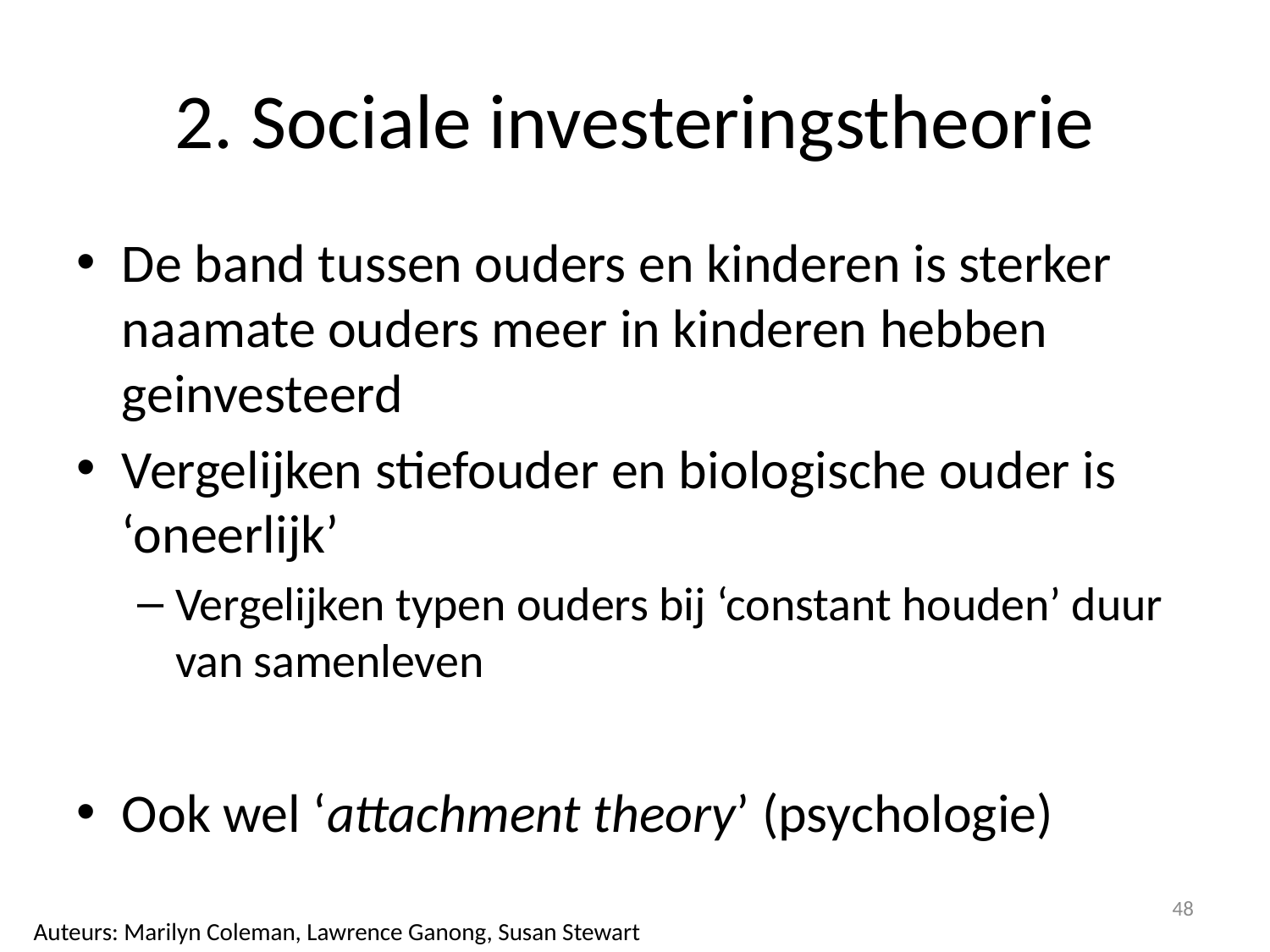

# 2. Sociale investeringstheorie
De band tussen ouders en kinderen is sterker naamate ouders meer in kinderen hebben geinvesteerd
Vergelijken stiefouder en biologische ouder is ‘oneerlijk’
Vergelijken typen ouders bij ‘constant houden’ duur van samenleven

Ook wel ‘attachment theory’ (psychologie)
48
Auteurs: Marilyn Coleman, Lawrence Ganong, Susan Stewart